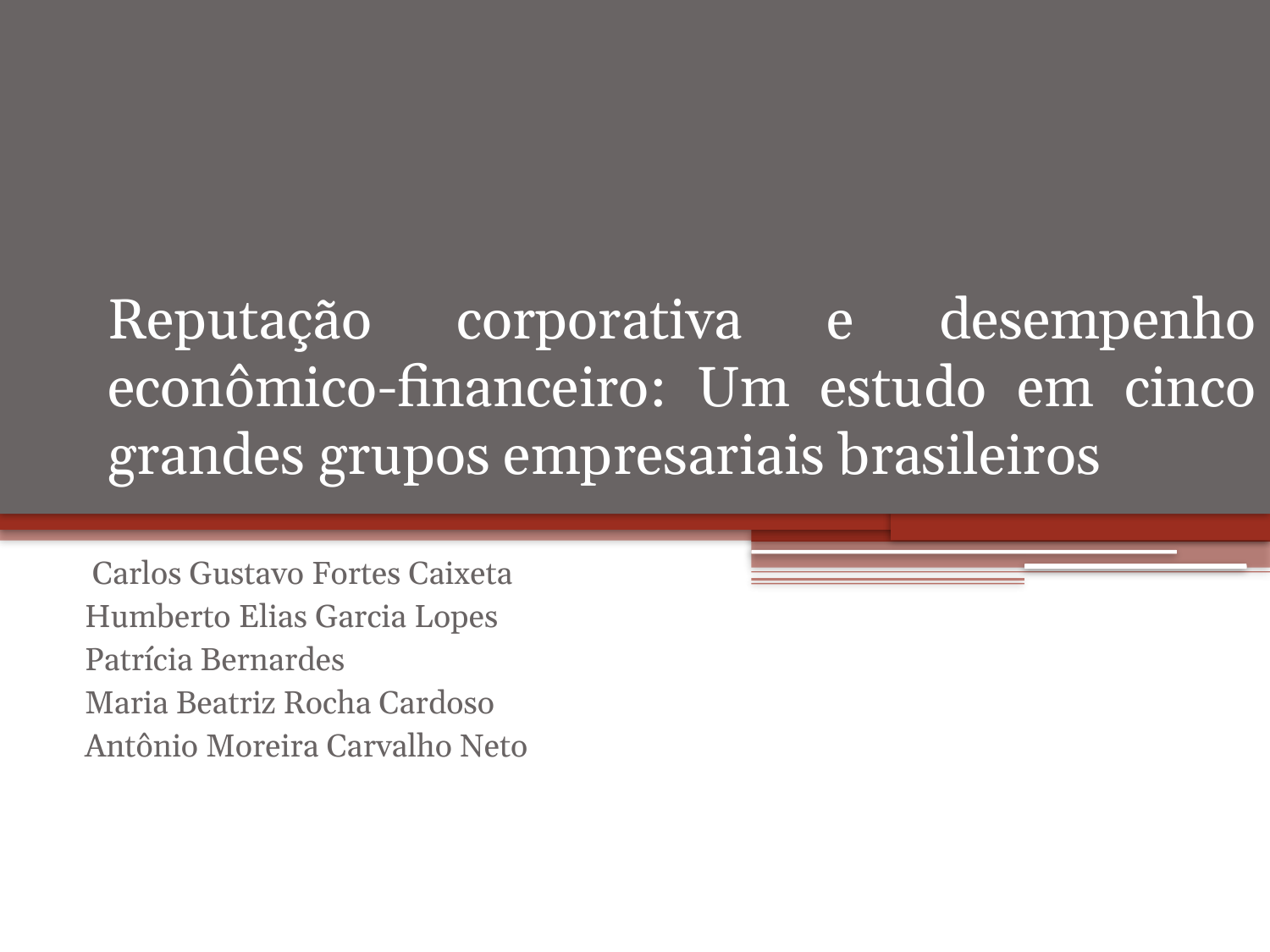

# Reputação corporativa e desempenho econômico-financeiro: Um estudo em cinco grandes grupos empresariais brasileiros
 Carlos Gustavo Fortes Caixeta
Humberto Elias Garcia Lopes
Patrícia Bernardes
Maria Beatriz Rocha Cardoso
Antônio Moreira Carvalho Neto